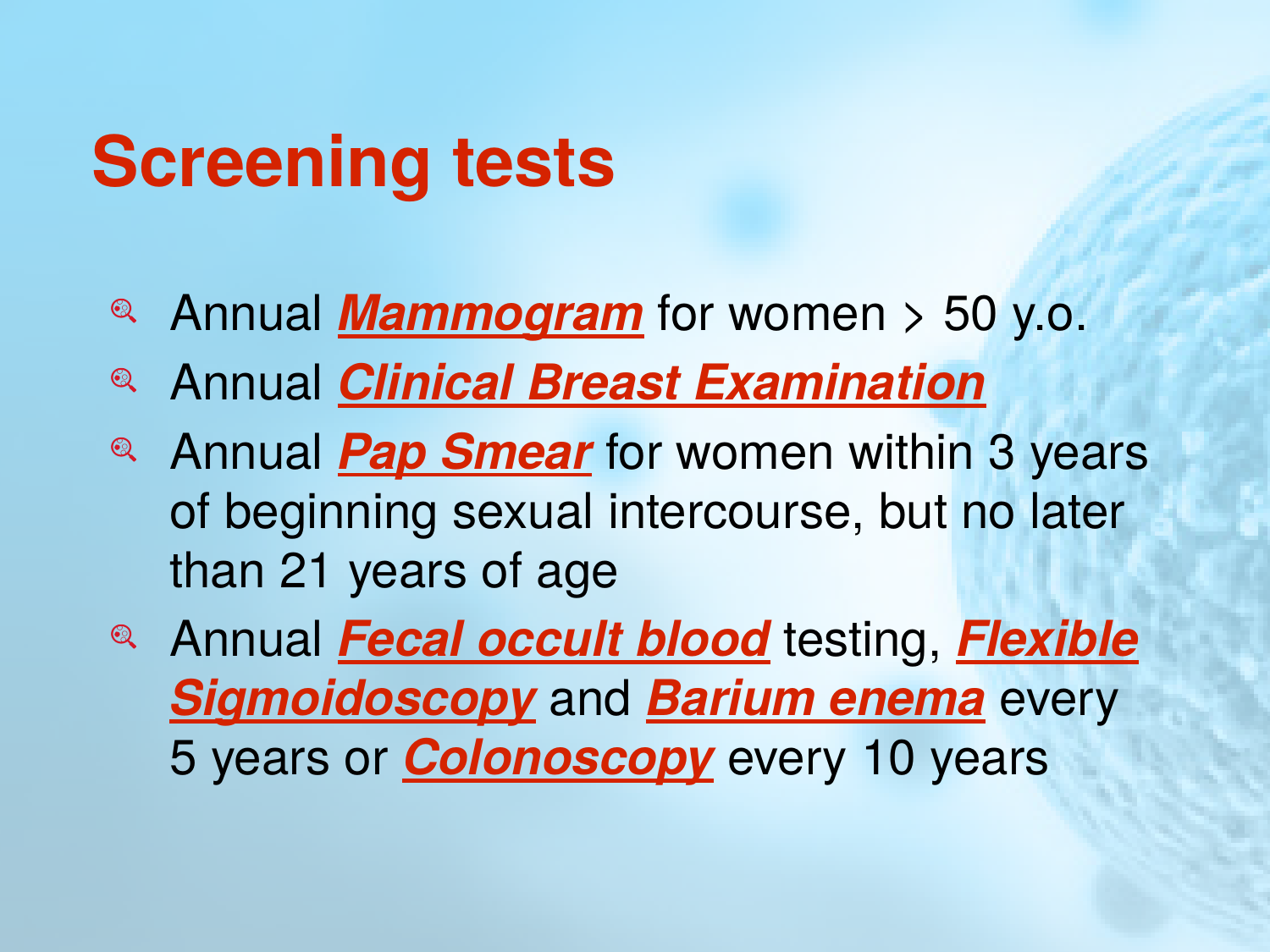

# Screening tests
Annual Mammogram for women > 50 y.o.
Annual Clinical Breast Examination
Annual Pap Smear for women within 3 years of beginning sexual intercourse, but no later than 21 years of age
Annual Fecal occult blood testing, Flexible Sigmoidoscopy and Barium enema every
5 years or Colonoscopy every 10 years